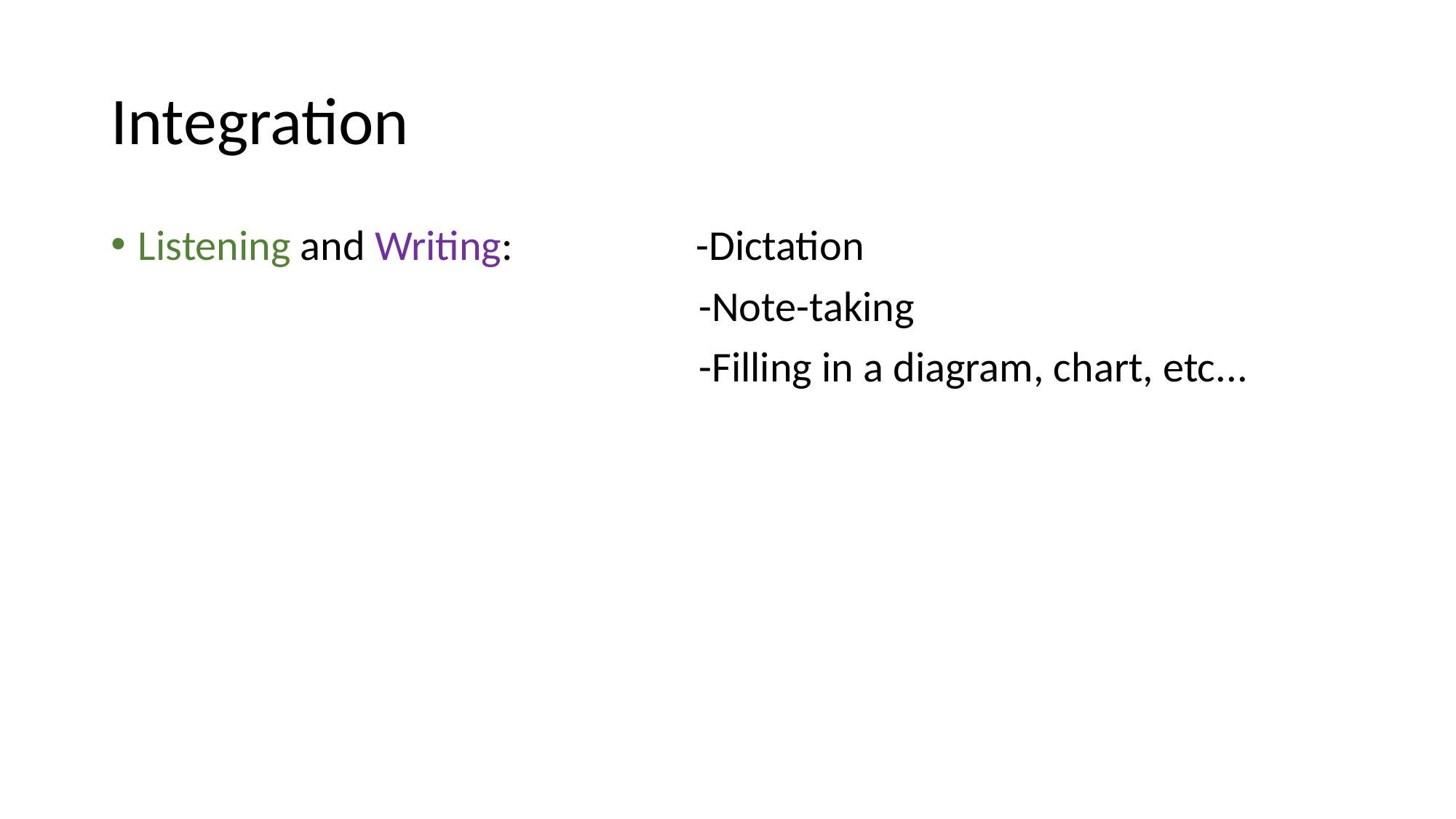

# Integration
Listening and Writing:                   -Dictation
                                                             -Note-taking
                                                             -Filling in a diagram, chart, etc...